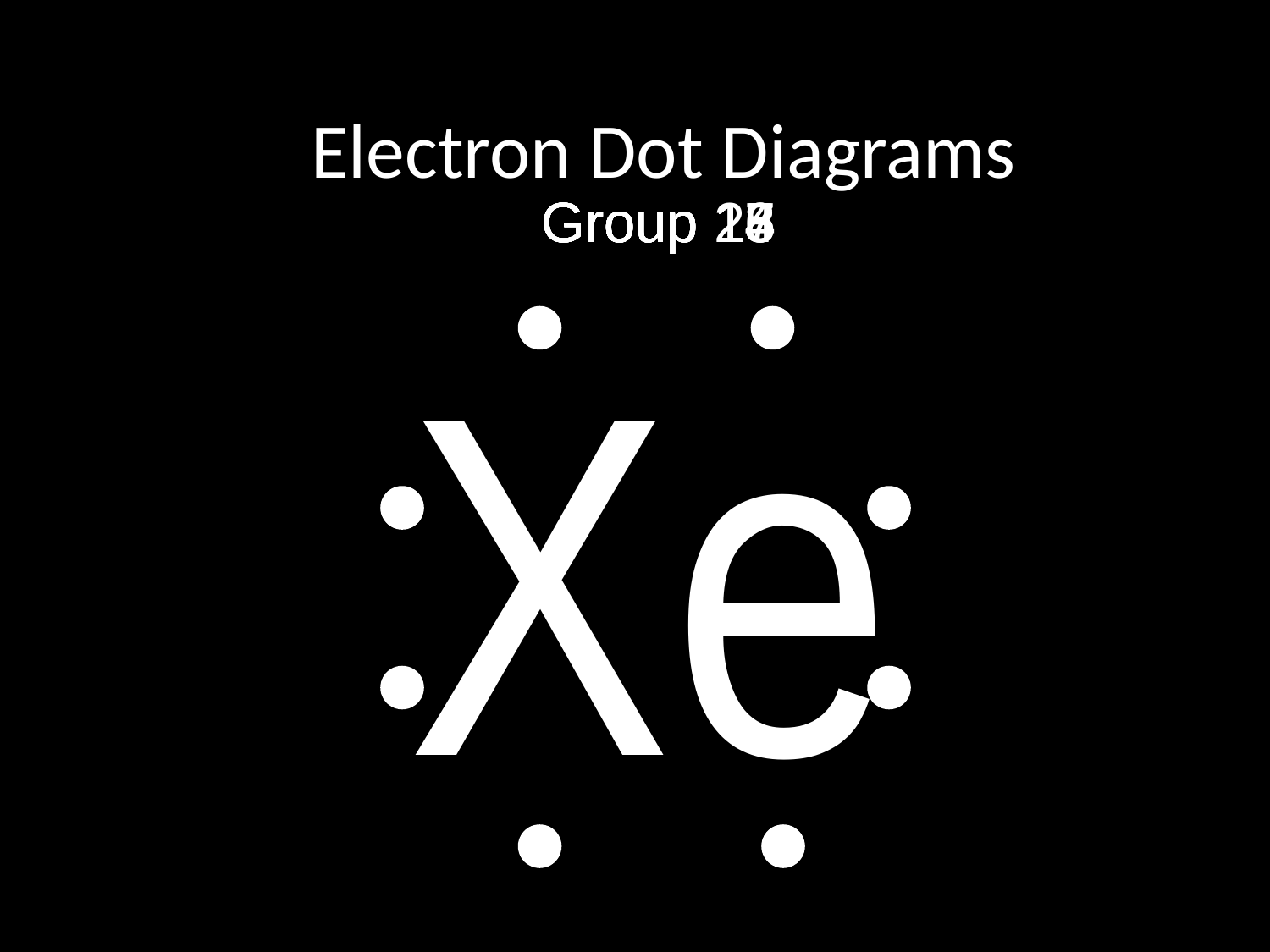

# Electron Dot Diagrams
Group 1
Group 2
Group 13
Group 14
Group 15
Group 16
Group 17
Group 18
Xe